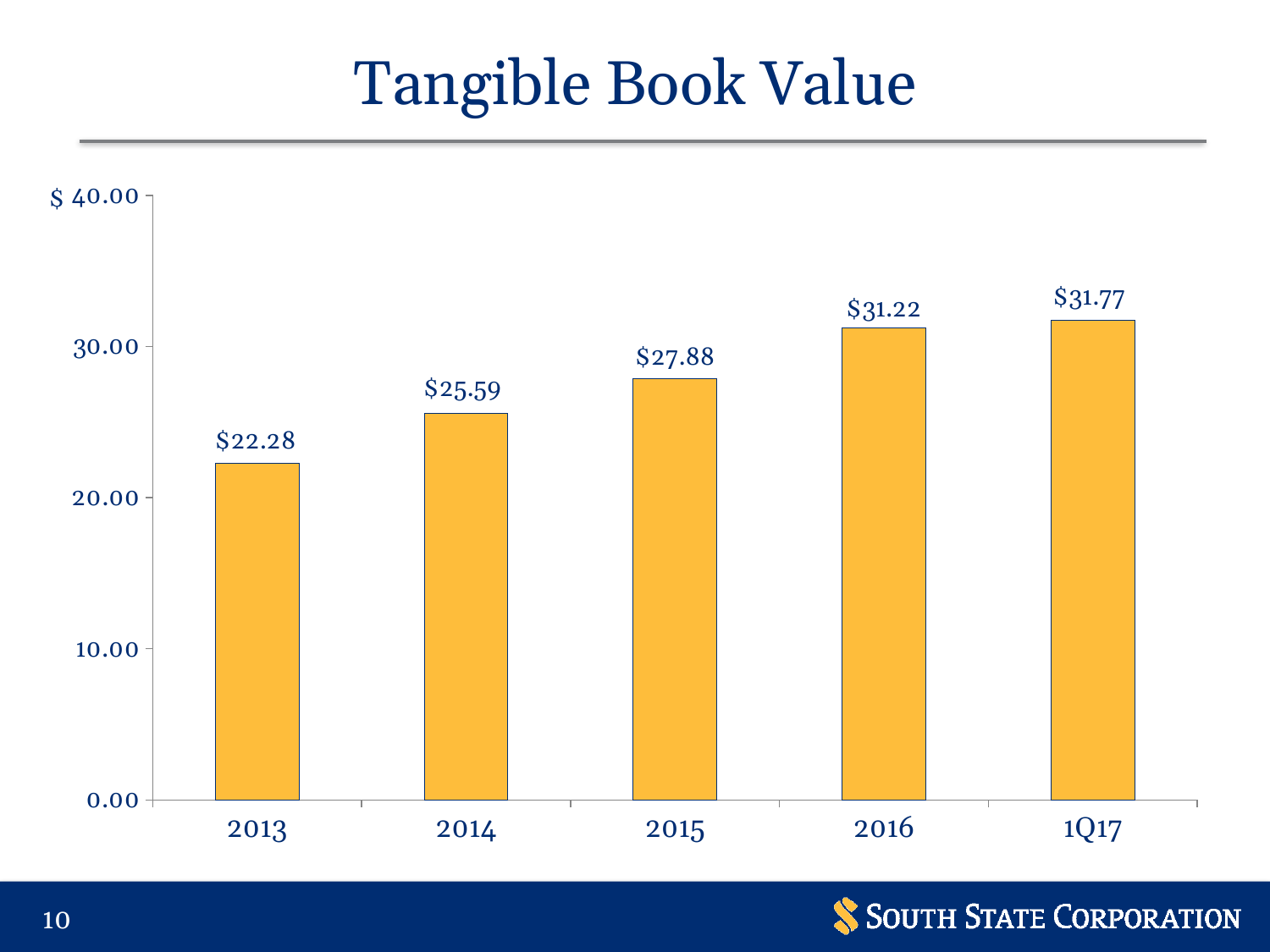

# Tangible Book Value

### Chart

| Category |  |
|---|---|
| 2013 | 22.28 |
| 2014 | 25.59 |
| 2015 | 27.88 |
| 2016 | 31.22 |
| 1Q17 | 31.77 |
$